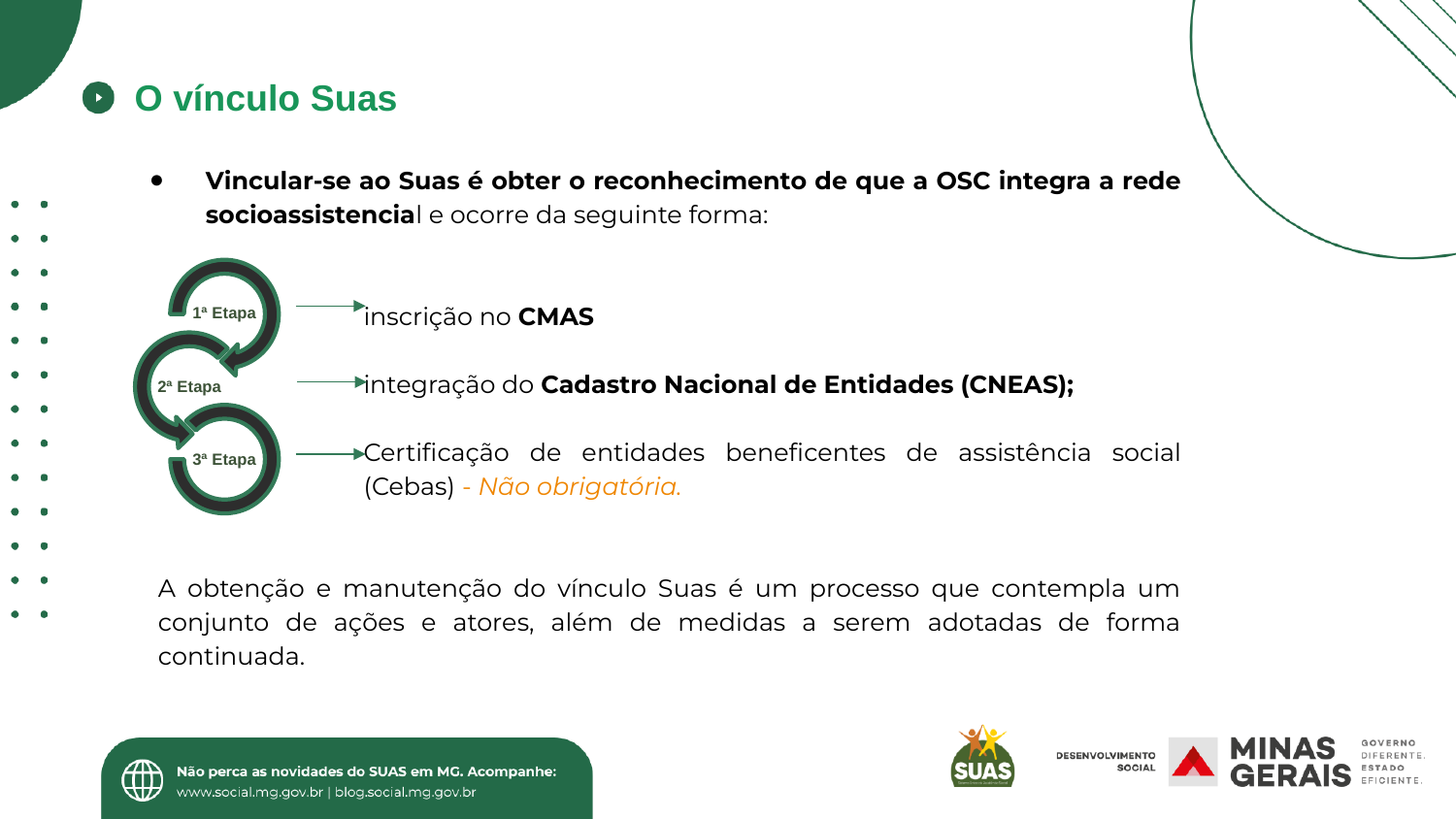

# O vínculo Suas
Vincular-se ao Suas é obter o reconhecimento de que a OSC integra a rede socioassistencial e ocorre da seguinte forma:

inscrição no CMAS

integração do Cadastro Nacional de Entidades (CNEAS);

Certificação de entidades beneficentes de assistência social (Cebas) - Não obrigatória.

A obtenção e manutenção do vínculo Suas é um processo que contempla um conjunto de ações e atores, além de medidas a serem adotadas de forma continuada.

1ª Etapa
2ª Etapa
3ª Etapa